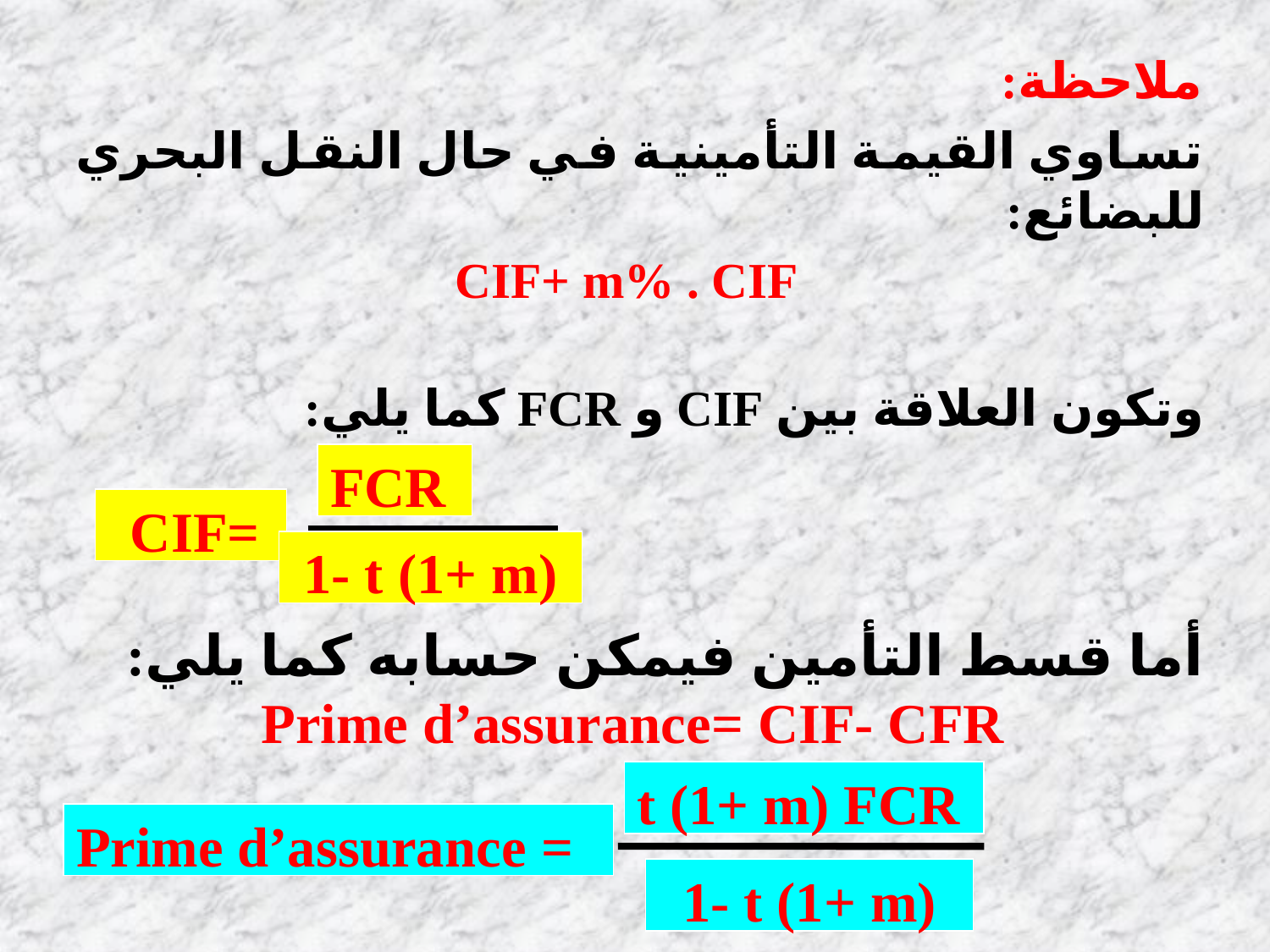

ملاحظة:
تساوي القيمة التأمينية في حال النقل البحري للبضائع:
  CIF+ m% . CIF

وتكون العلاقة بين CIF و FCR كما يلي:

FCR
CIF=
1- t (1+ m)
أما قسط التأمين فيمكن حسابه كما يلي:
 Prime d’assurance= CIF- CFR
t (1+ m) FCR
Prime d’assurance =
1- t (1+ m)